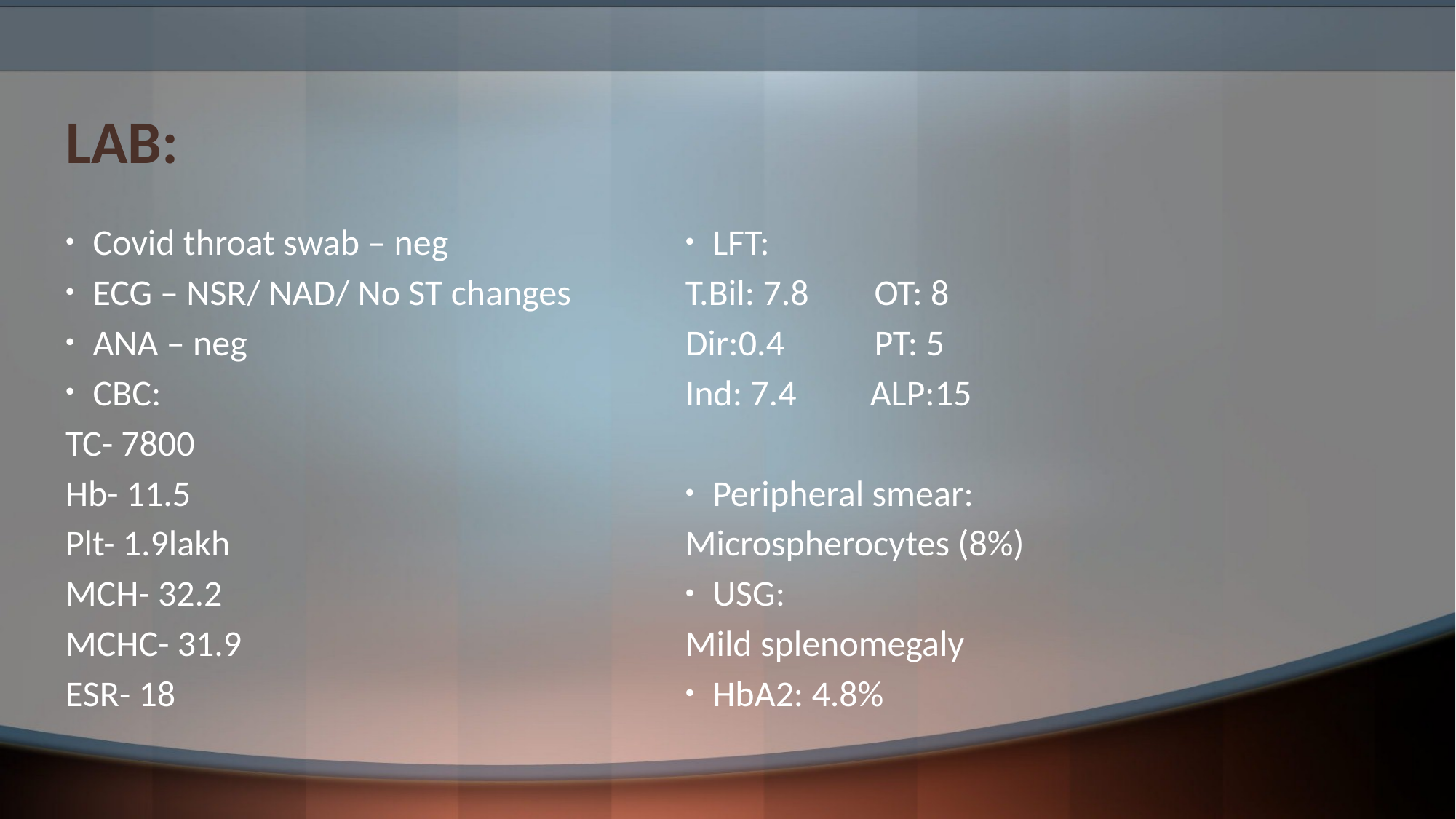

# LAB:
Covid throat swab – neg
ECG – NSR/ NAD/ No ST changes
ANA – neg
CBC:
TC- 7800
Hb- 11.5
Plt- 1.9lakh
MCH- 32.2
MCHC- 31.9
ESR- 18
LFT:
T.Bil: 7.8        OT: 8
Dir:0.4           PT: 5
Ind: 7.4         ALP:15

Peripheral smear:
Microspherocytes (8%)
USG:
Mild splenomegaly
HbA2: 4.8%